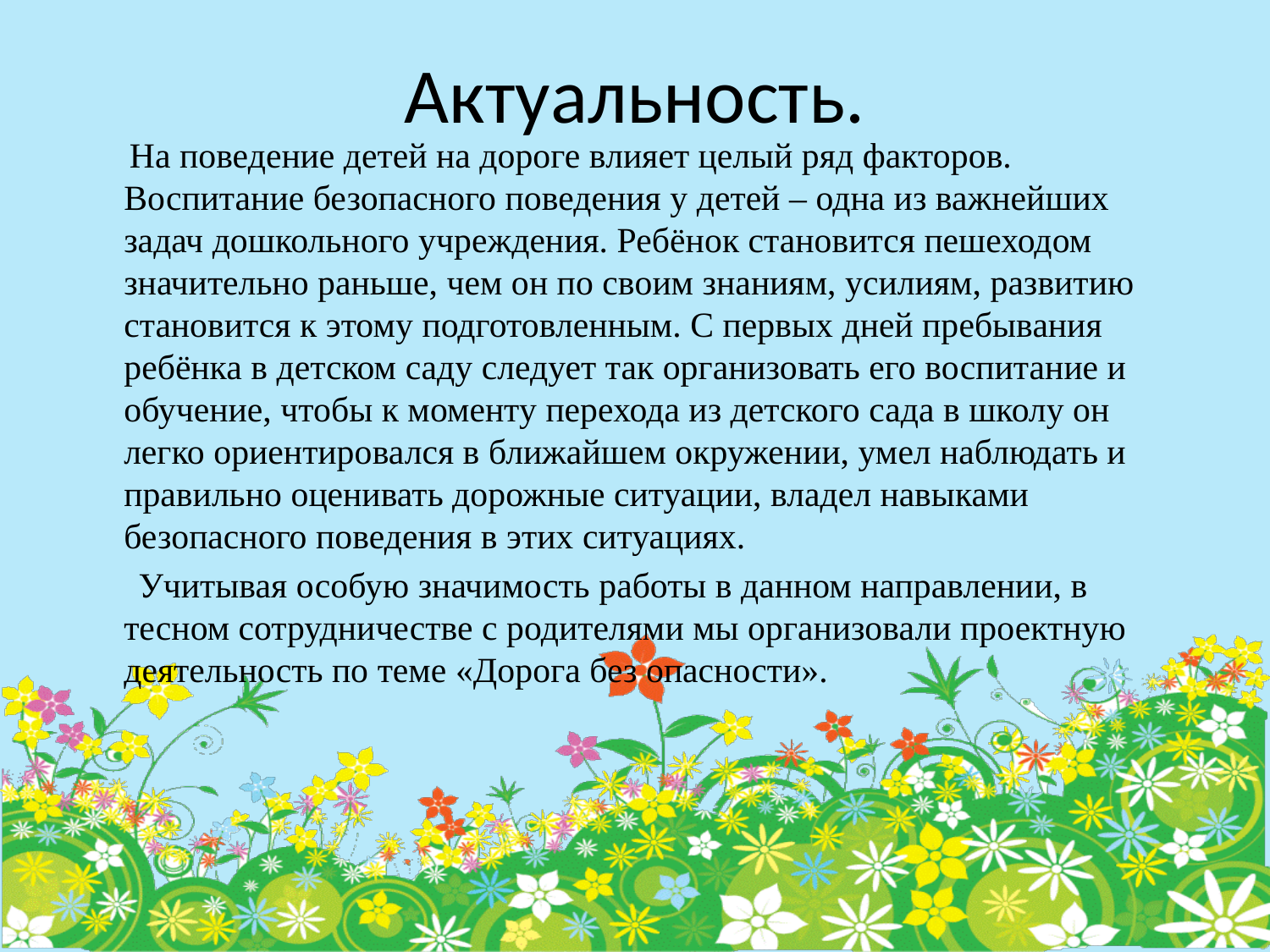

# Актуальность.
      На поведение детей на дороге влияет целый ряд факторов. Воспитание безопасного поведения у детей – одна из важнейших задач дошкольного учреждения. Ребёнок становится пешеходом значительно раньше, чем он по своим знаниям, усилиям, развитию становится к этому подготовленным. С первых дней пребывания ребёнка в детском саду следует так организовать его воспитание и обучение, чтобы к моменту перехода из детского сада в школу он легко ориентировался в ближайшем окружении, умел наблюдать и правильно оценивать дорожные ситуации, владел навыками безопасного поведения в этих ситуациях.
       Учитывая особую значимость работы в данном направлении, в тесном сотрудничестве с родителями мы организовали проектную деятельность по теме «Дорога без опасности».